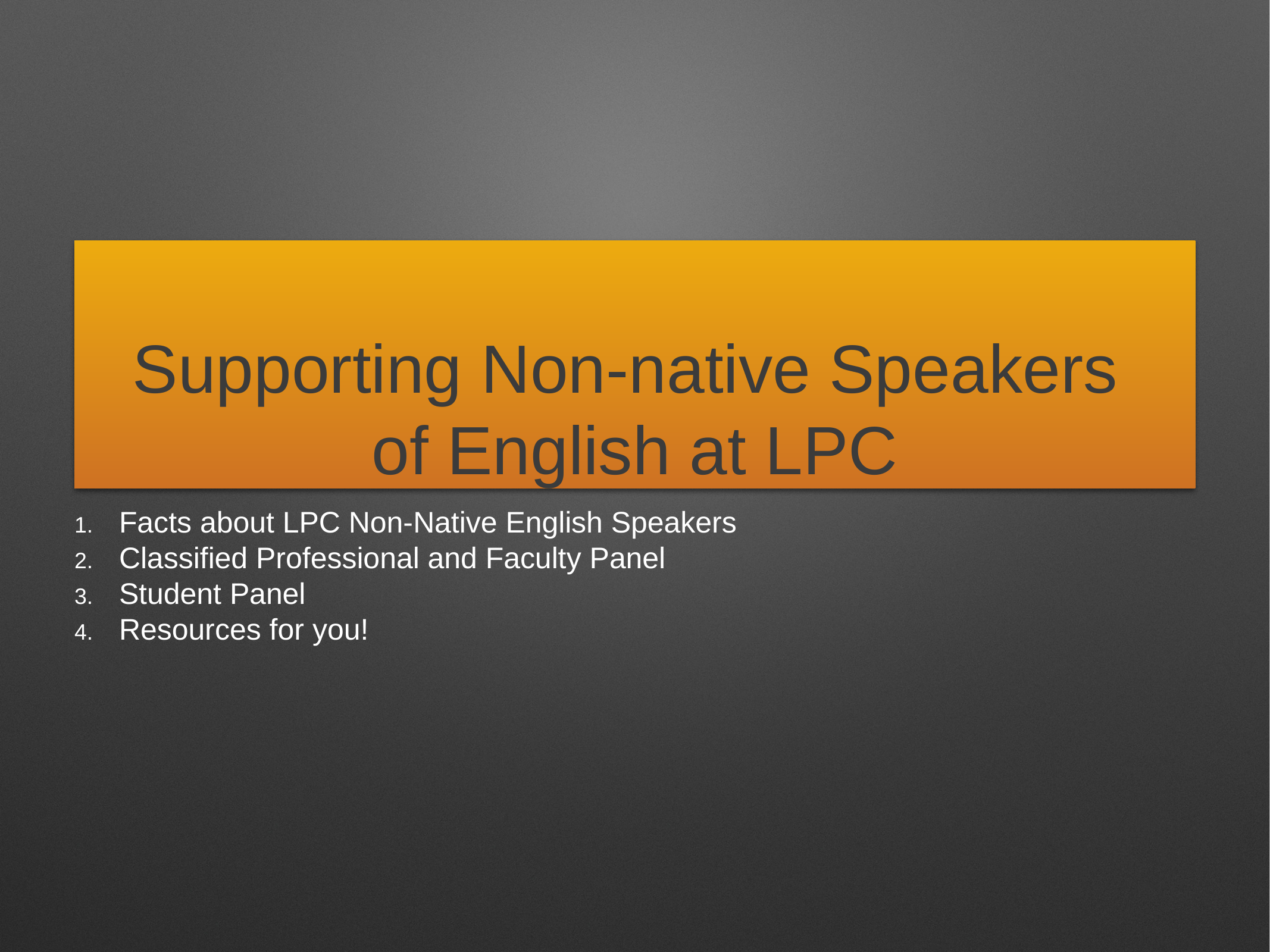

# Supporting Non-native Speakers
of English at LPC
Facts about LPC Non-Native English Speakers
Classified Professional and Faculty Panel
Student Panel
Resources for you!